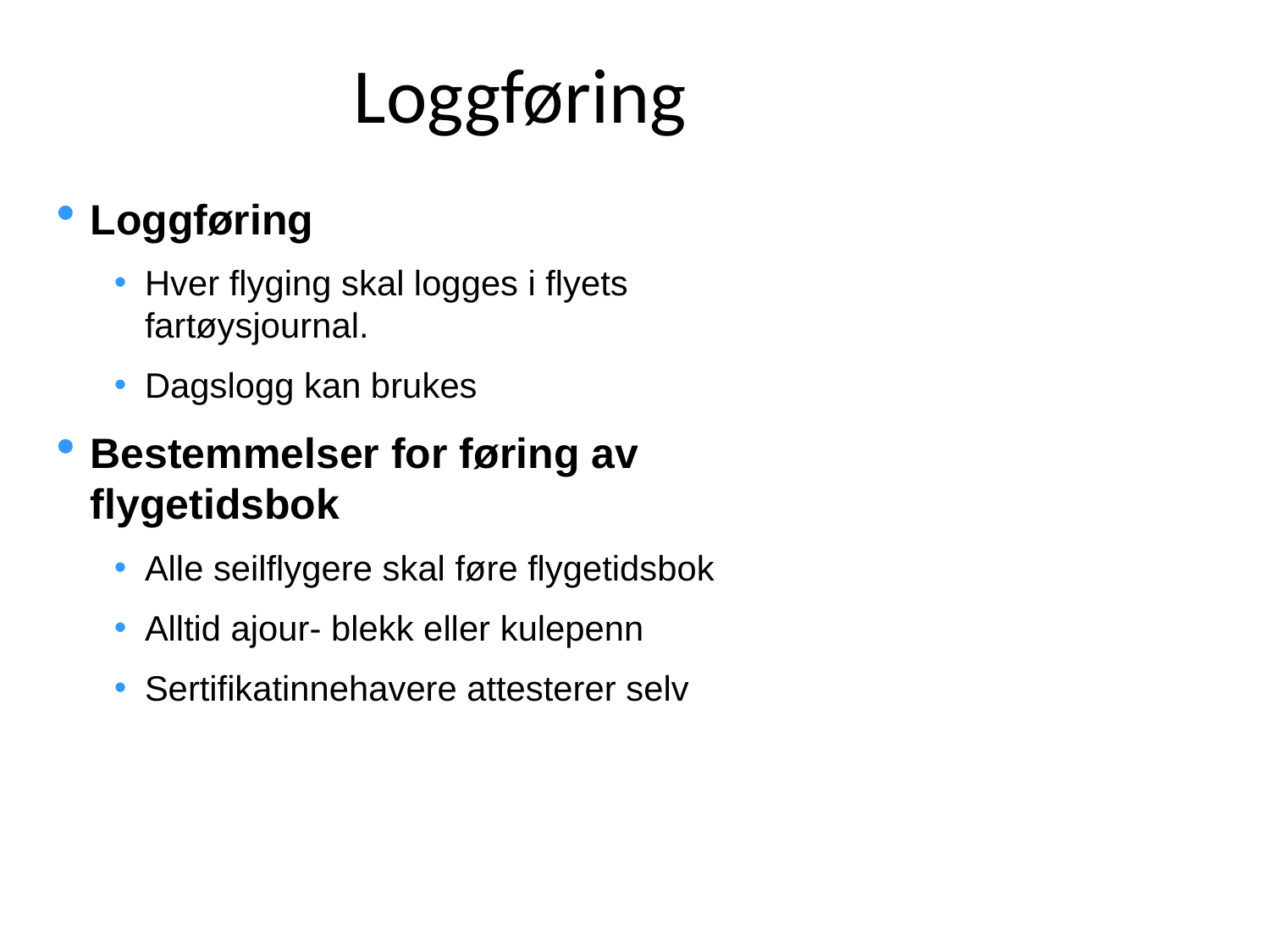

Loggføring
Loggføring
Hver flyging skal logges i flyets fartøysjournal.
Dagslogg kan brukes
Bestemmelser for føring av flygetidsbok
Alle seilflygere skal føre flygetidsbok
Alltid ajour- blekk eller kulepenn
Sertifikatinnehavere attesterer selv